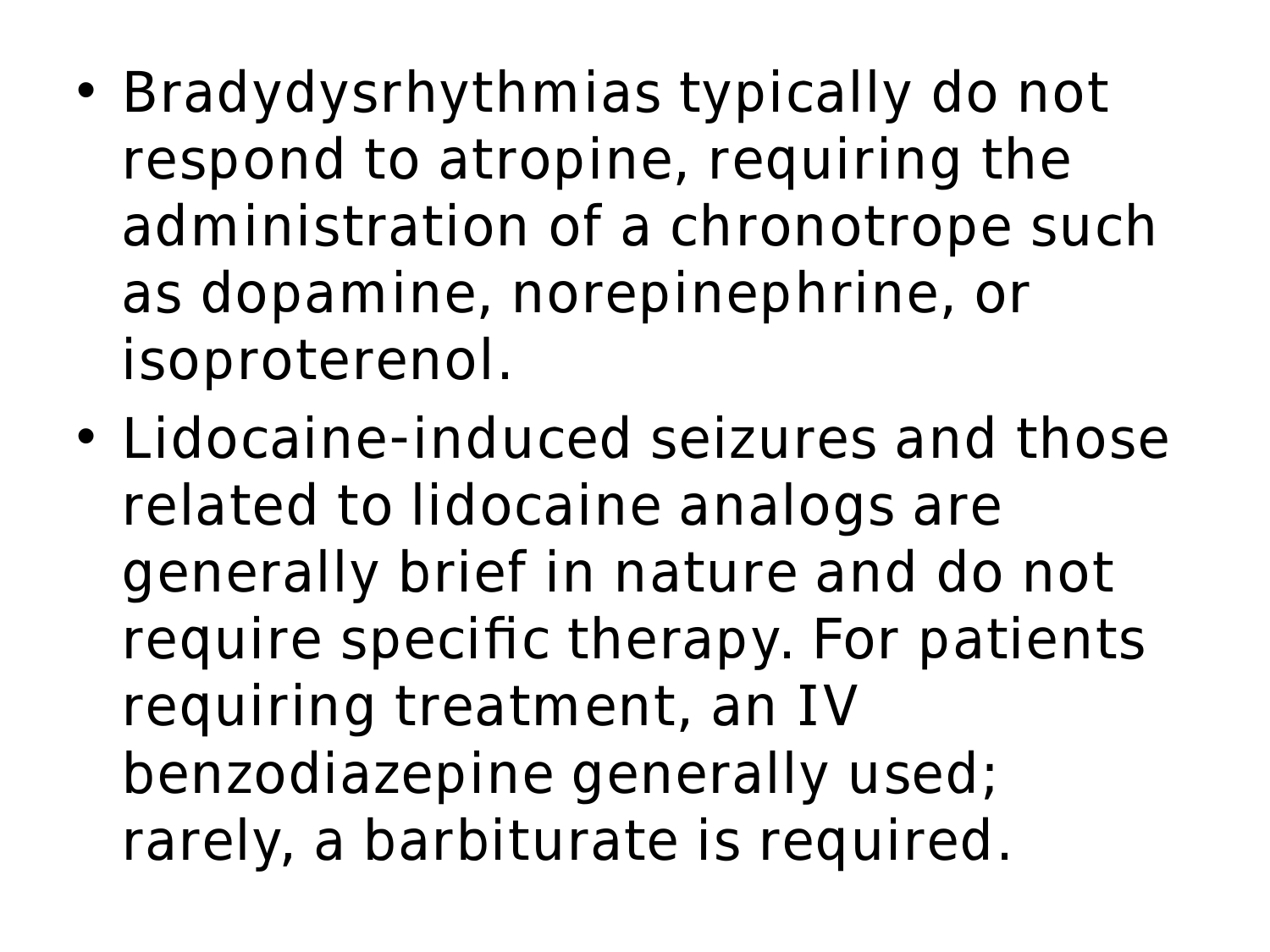

Bradydysrhythmias typically do not respond to atropine, requiring the administration of a chronotrope such as dopamine, norepinephrine, or isoproterenol.
Lidocaine-induced seizures and those related to lidocaine analogs are generally brief in nature and do not require specific therapy. For patients requiring treatment, an IV benzodiazepine generally used; rarely, a barbiturate is required.